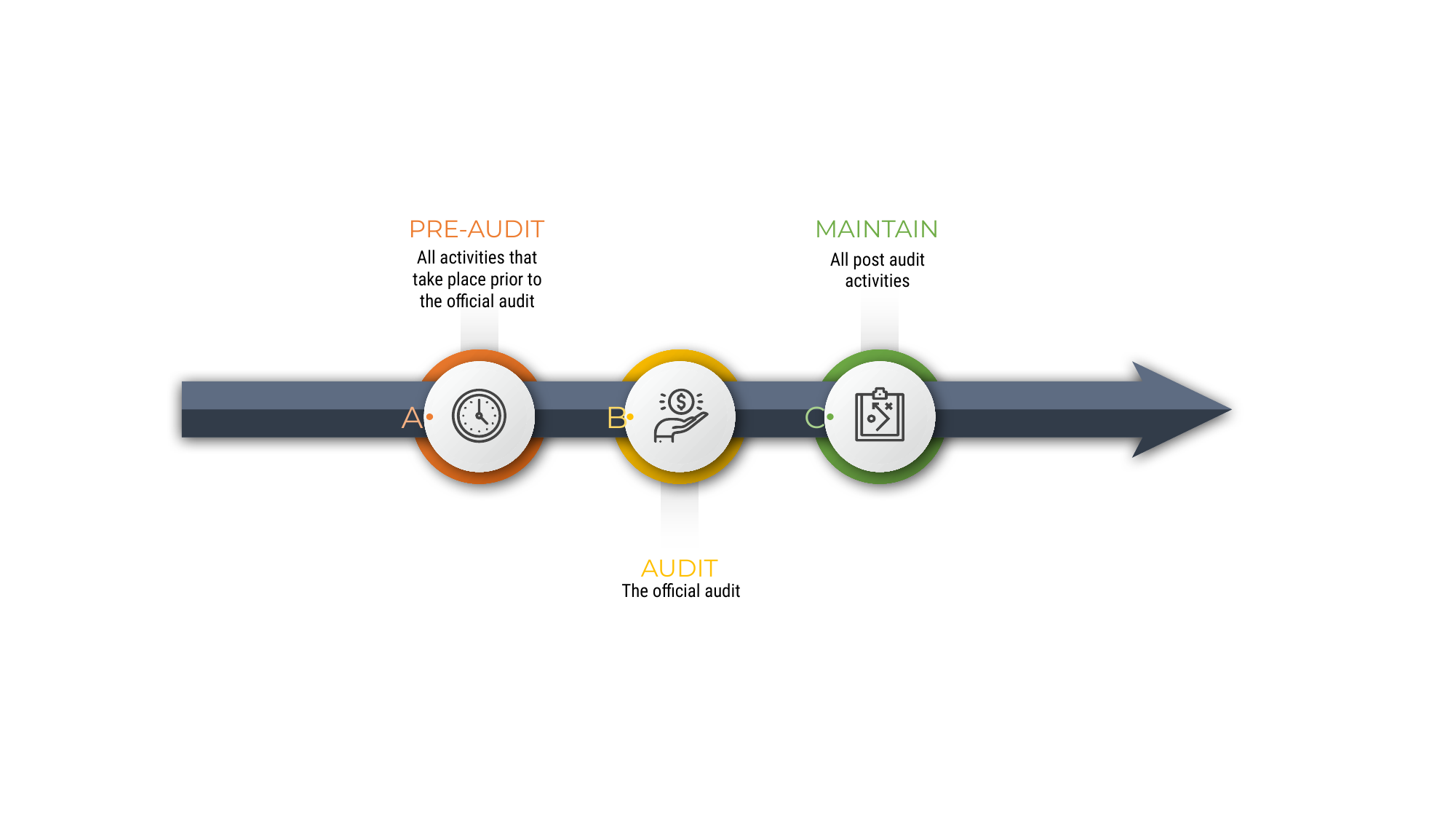

PRE-AUDIT
All activities that take place prior to the official audit
MAINTAIN
All post audit activities

B
C
A

AUDIT
The official audit